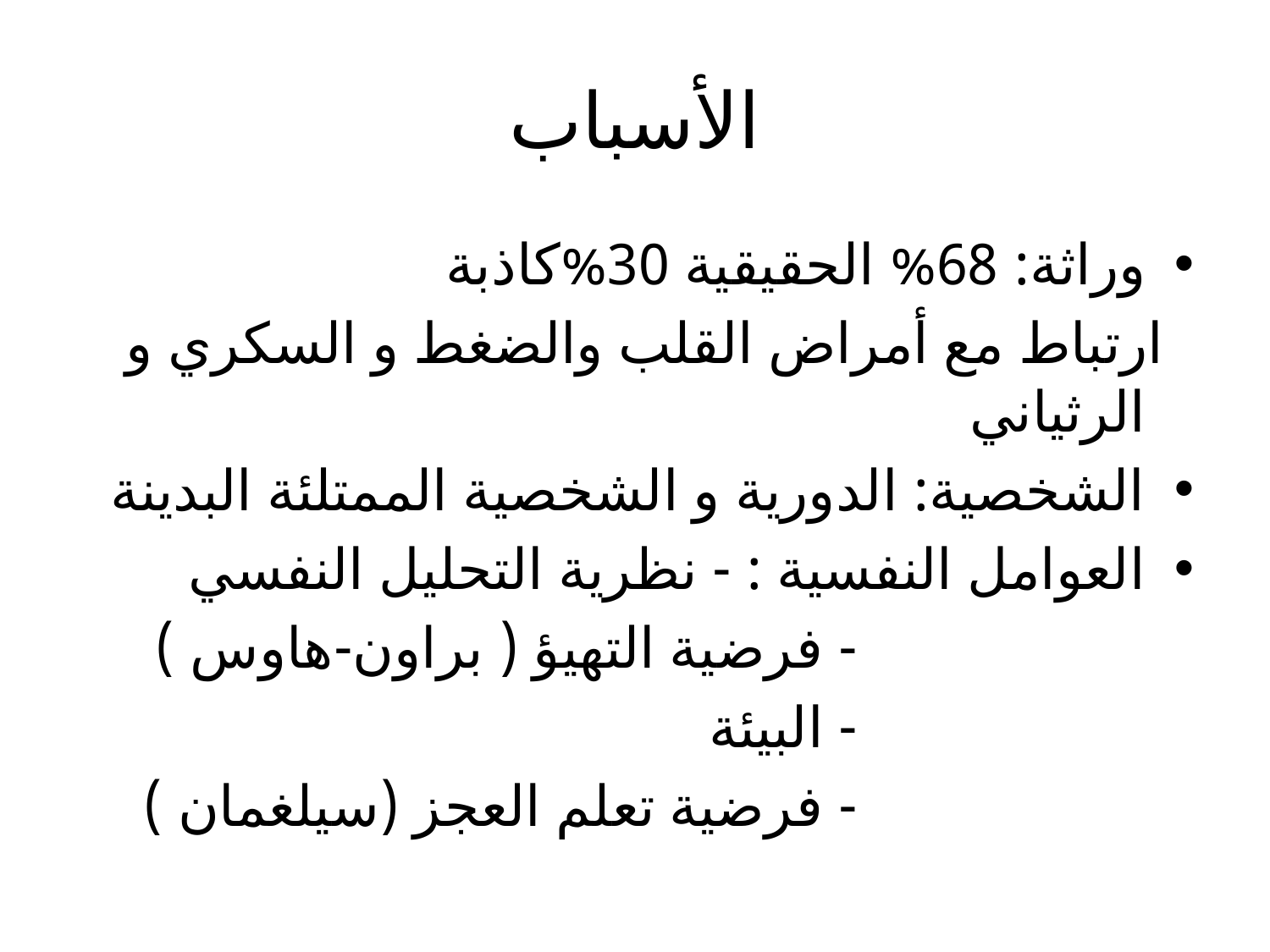

# الأسباب
وراثة: 68% الحقيقية 30%كاذبة
  ارتباط مع أمراض القلب والضغط و السكري و الرثياني
الشخصية: الدورية و الشخصية الممتلئة البدينة
العوامل النفسية : - نظرية التحليل النفسي
                       - فرضية التهيؤ ( براون-هاوس )
                       - البيئة
                       - فرضية تعلم العجز (سيلغمان )